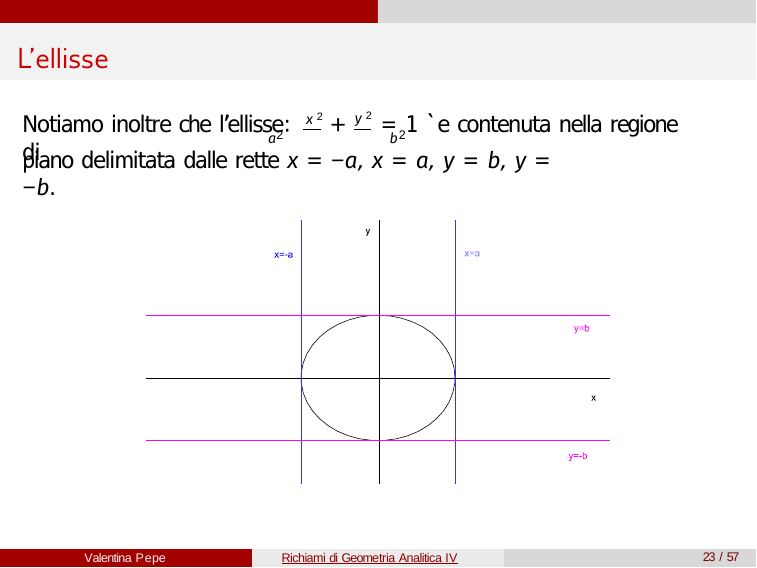

# L’ellisse
Notiamo inoltre che l’ellisse:  x 2  + y 2  = 1 `e contenuta nella regione di
a2	b2
piano delimitata dalle rette x = −a, x = a, y = b, y = −b.

|  |  |  |  |
| --- | --- | --- | --- |
|  |  |  |  |
|  |  |  |  |
|  |  |  |  |

Valentina Pepe
Richiami di Geometria Analitica IV
23 / 57